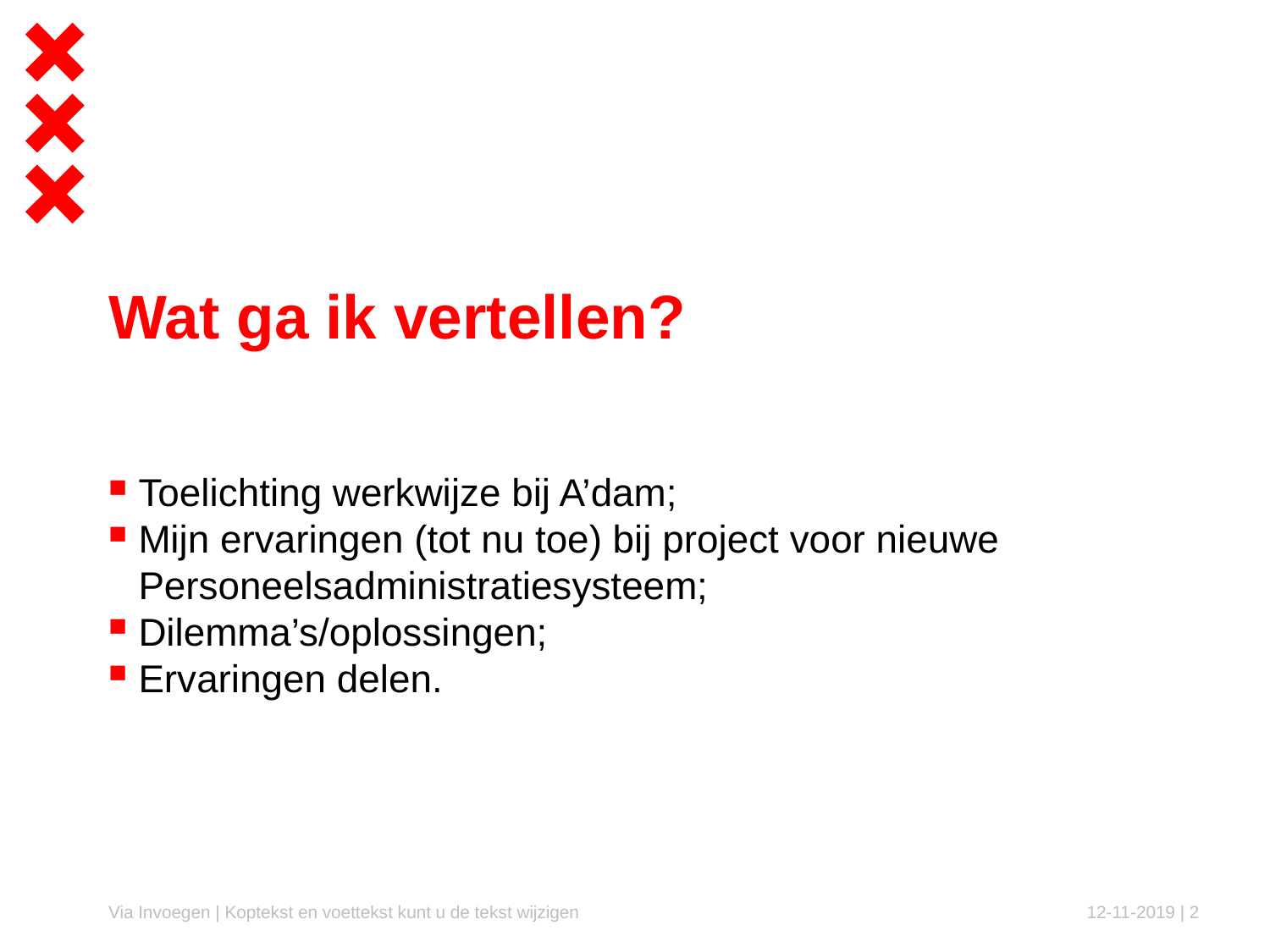

# Wat ga ik vertellen?
Toelichting werkwijze bij A’dam;
Mijn ervaringen (tot nu toe) bij project voor nieuwe Personeelsadministratiesysteem;
Dilemma’s/oplossingen;
Ervaringen delen.
Via Invoegen | Koptekst en voettekst kunt u de tekst wijzigen
12-11-2019
| 2